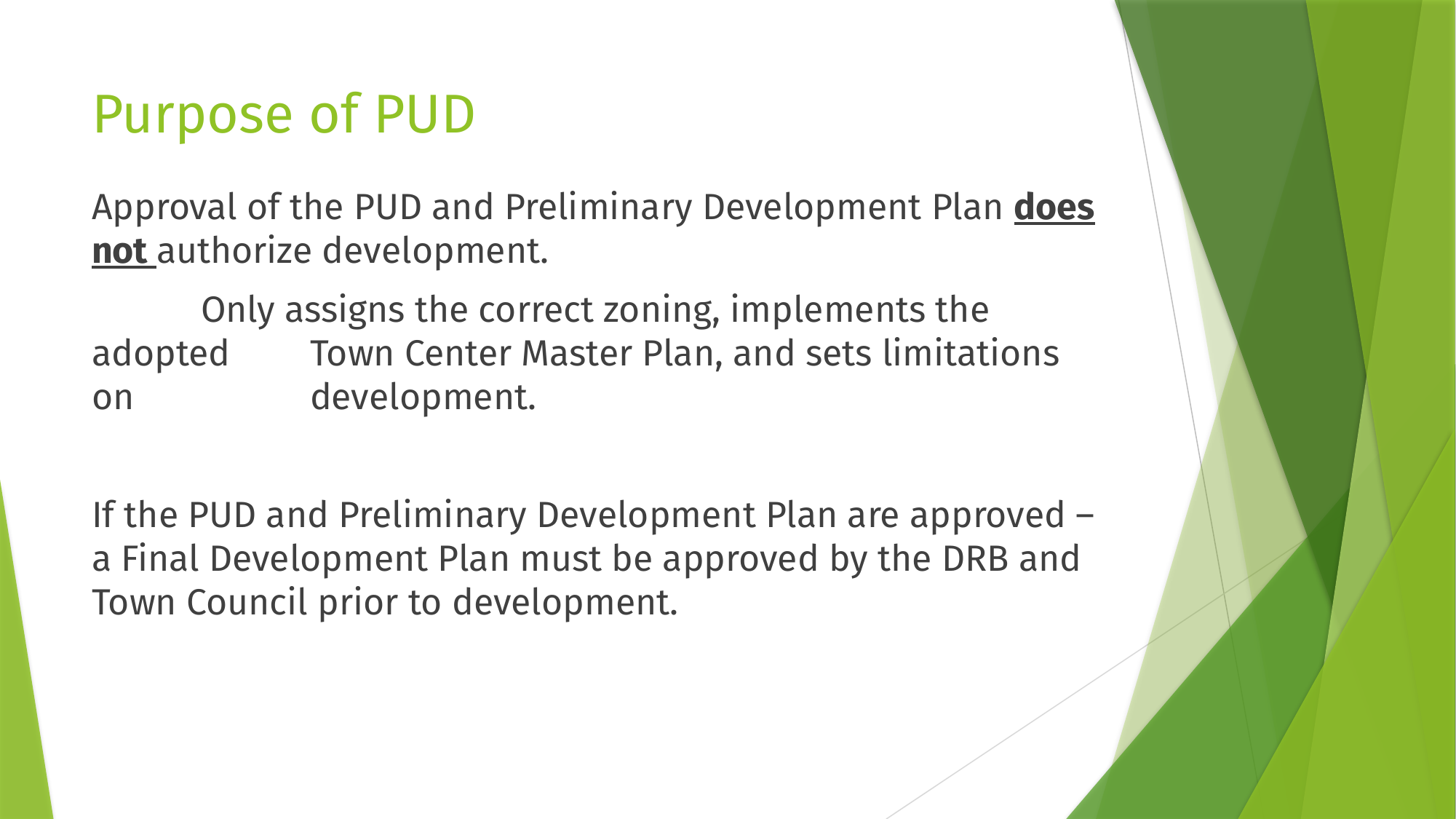

# Purpose of PUD
Approval of the PUD and Preliminary Development Plan does not authorize development.
	Only assigns the correct zoning, implements the adopted 	Town Center Master Plan, and sets limitations on 		development.

If the PUD and Preliminary Development Plan are approved – a Final Development Plan must be approved by the DRB and Town Council prior to development.